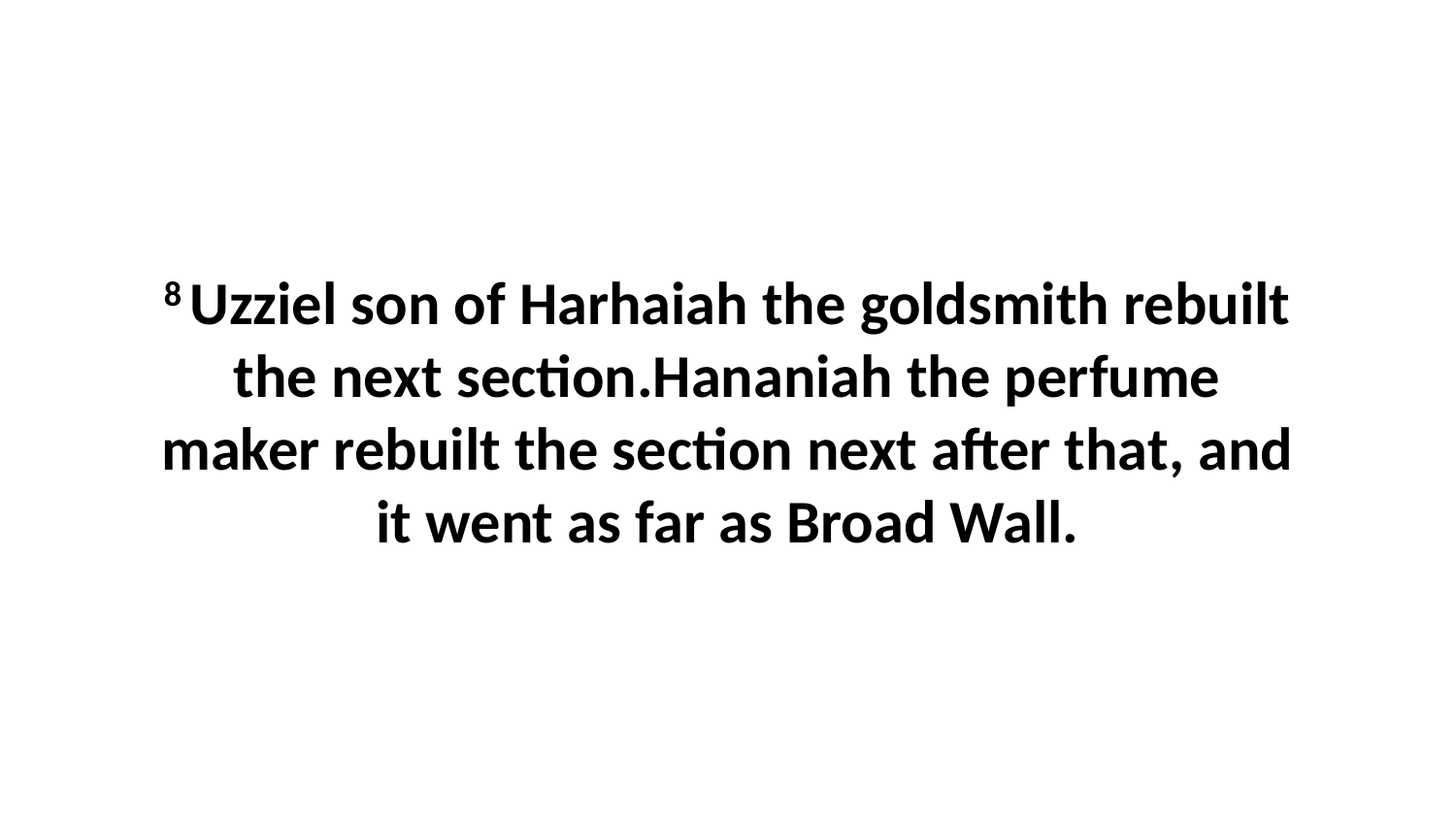

8 Uzziel son of Harhaiah the goldsmith rebuilt the next section.Hananiah the perfume maker rebuilt the section next after that, and it went as far as Broad Wall.